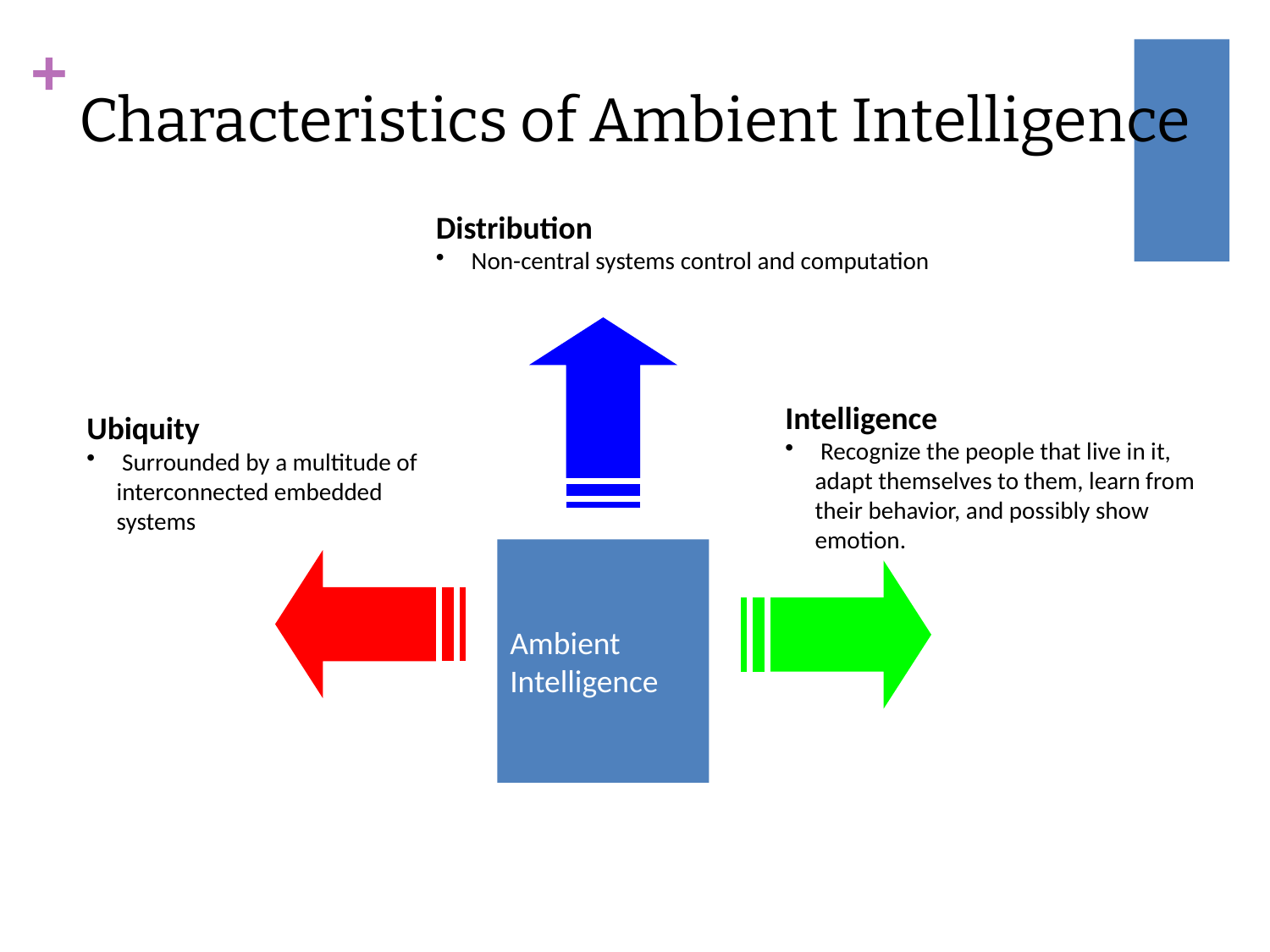

# Characteristics of Ambient Intelligence
Distribution
 Non-central systems control and computation

Intelligence
 Recognize the people that live in it, adapt themselves to them, learn from their behavior, and possibly show emotion.
Ubiquity
 Surrounded by a multitude of interconnected embedded systems
Ambient
Intelligence

10